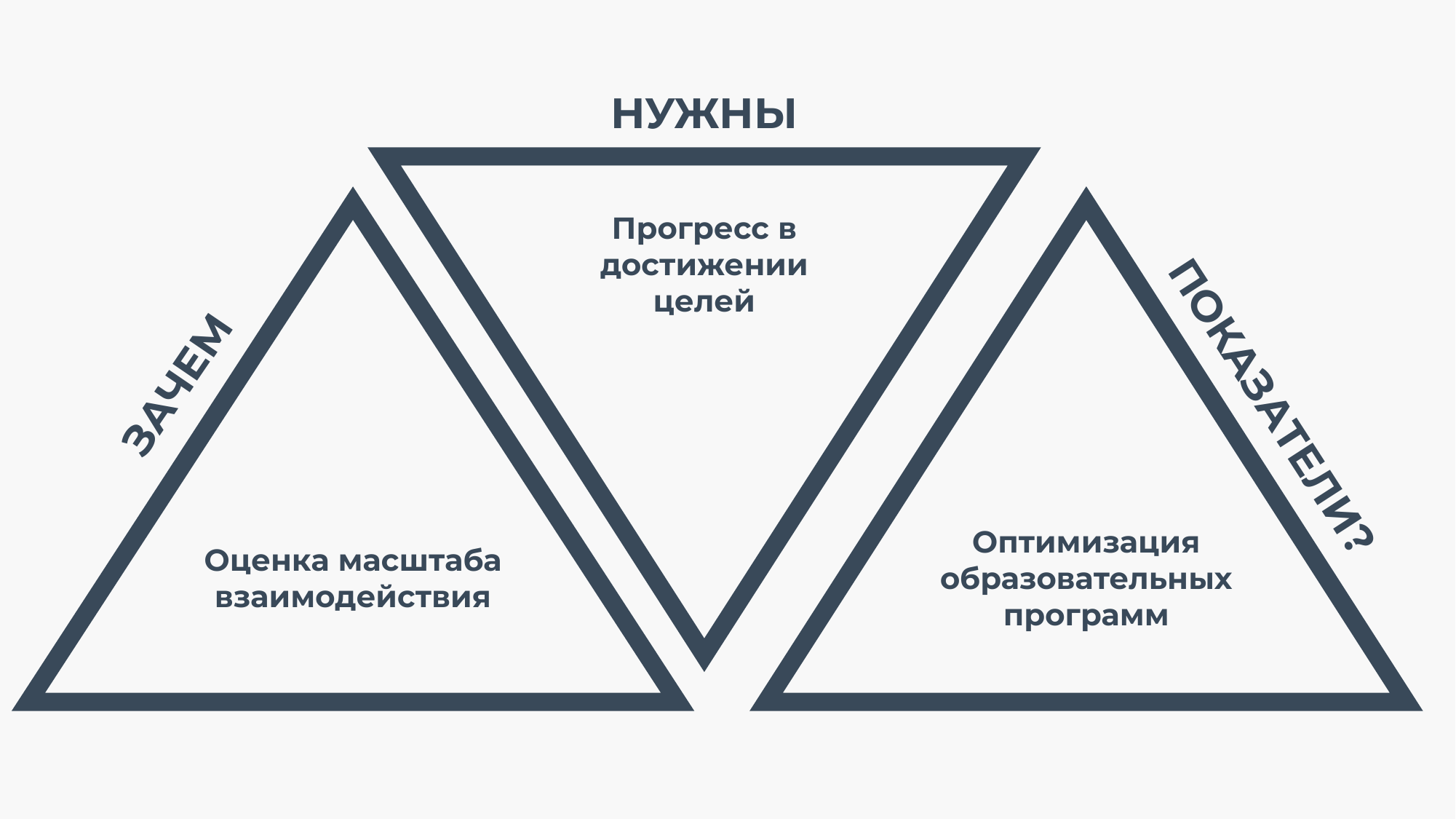

НУЖНЫ

Оценка масштаба взаимодействия
Прогресс в достижении целей
Оптимизация образовательных программ
ЗАЧЕМ
ПОКАЗАТЕЛИ?